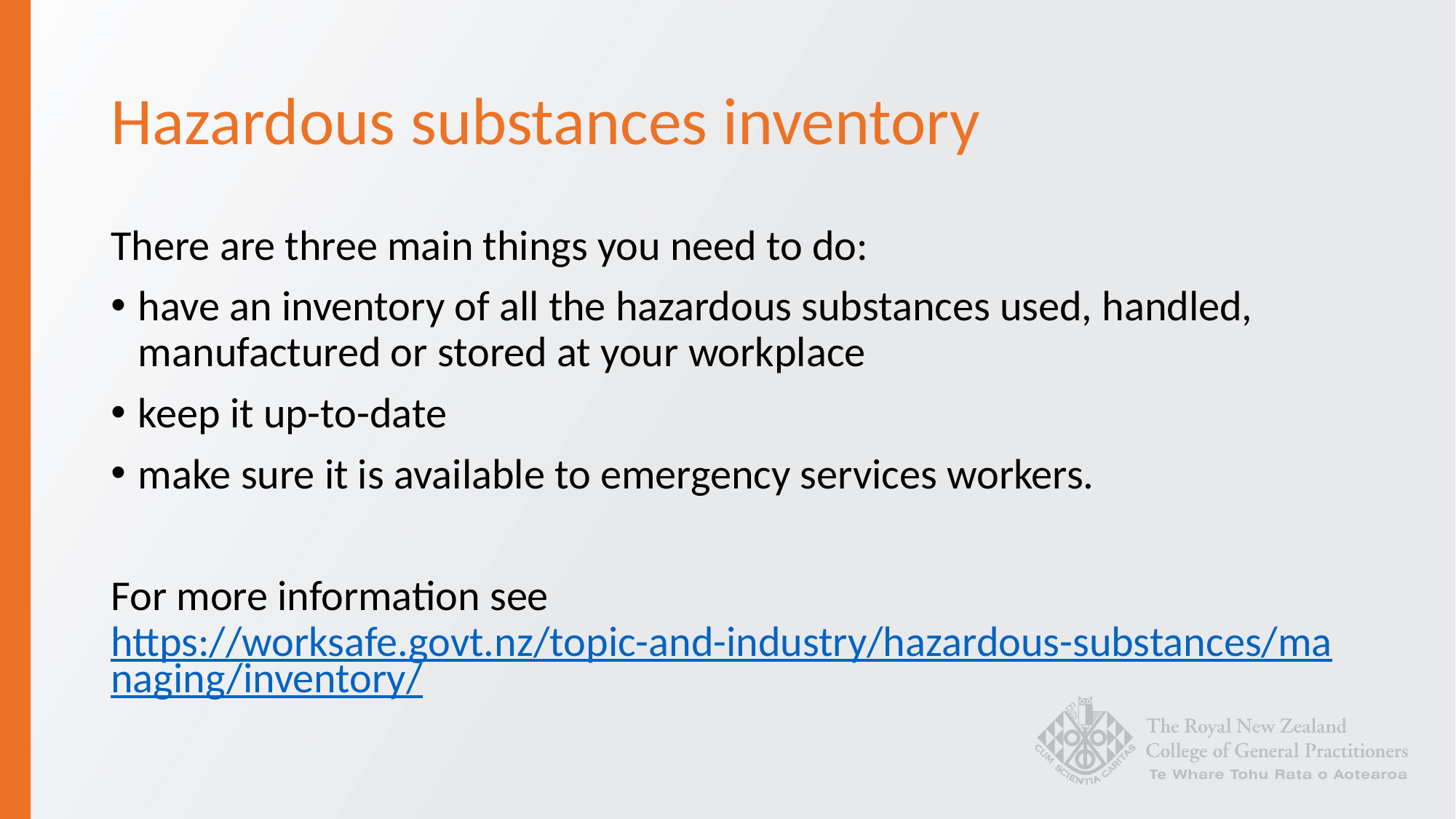

# Hazardous substances inventory
There are three main things you need to do:
have an inventory of all the hazardous substances used, handled, manufactured or stored at your workplace
keep it up-to-date
make sure it is available to emergency services workers.

For more information see https://worksafe.govt.nz/topic-and-industry/hazardous-substances/managing/inventory/